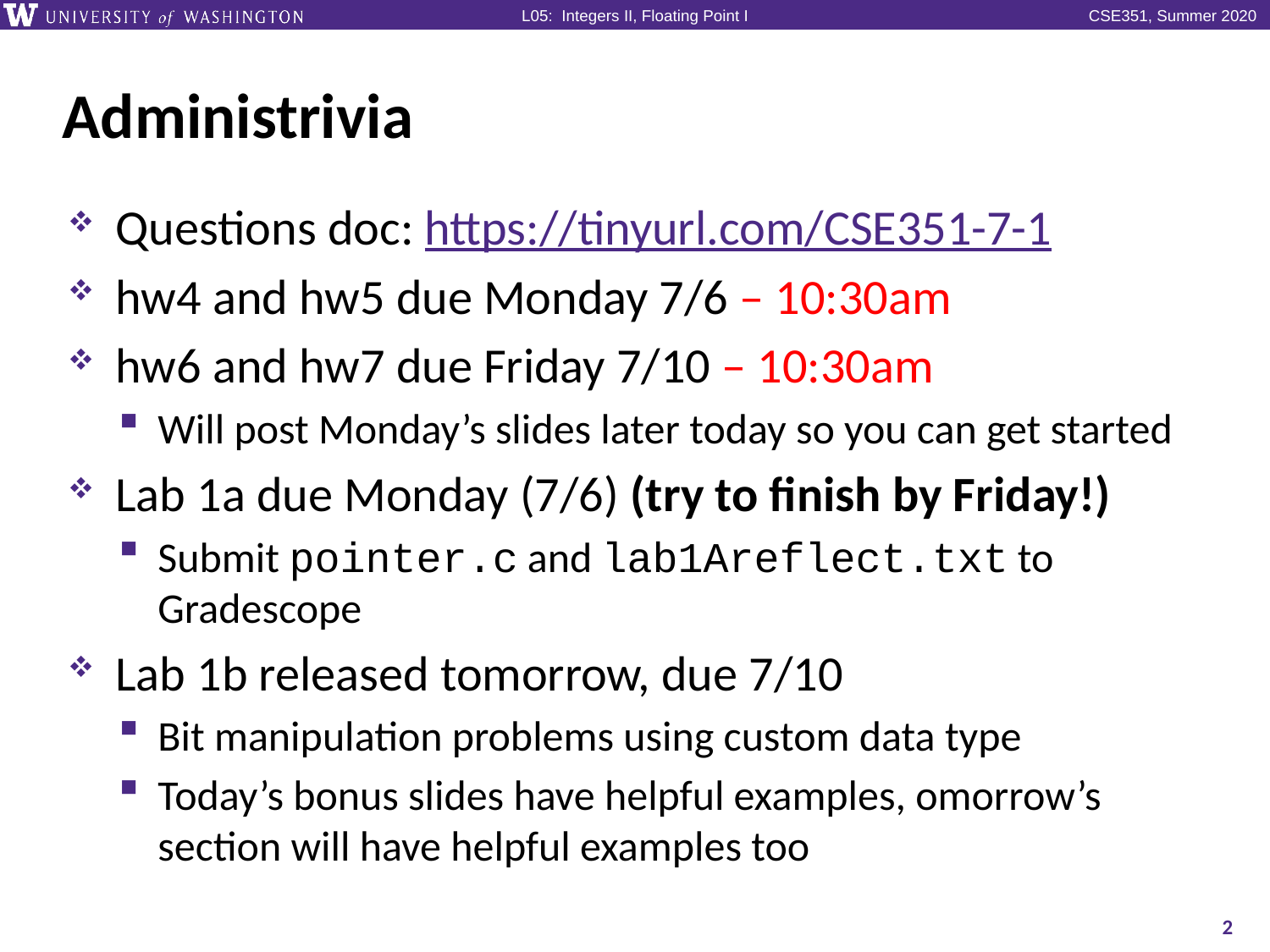

# Administrivia
Questions doc: https://tinyurl.com/CSE351-7-1
hw4 and hw5 due Monday 7/6 – 10:30am
hw6 and hw7 due Friday 7/10 – 10:30am
Will post Monday’s slides later today so you can get started
Lab 1a due Monday (7/6) (try to finish by Friday!)
Submit pointer.c and lab1Areflect.txt to Gradescope
Lab 1b released tomorrow, due 7/10
Bit manipulation problems using custom data type
Today’s bonus slides have helpful examples, omorrow’s section will have helpful examples too
2